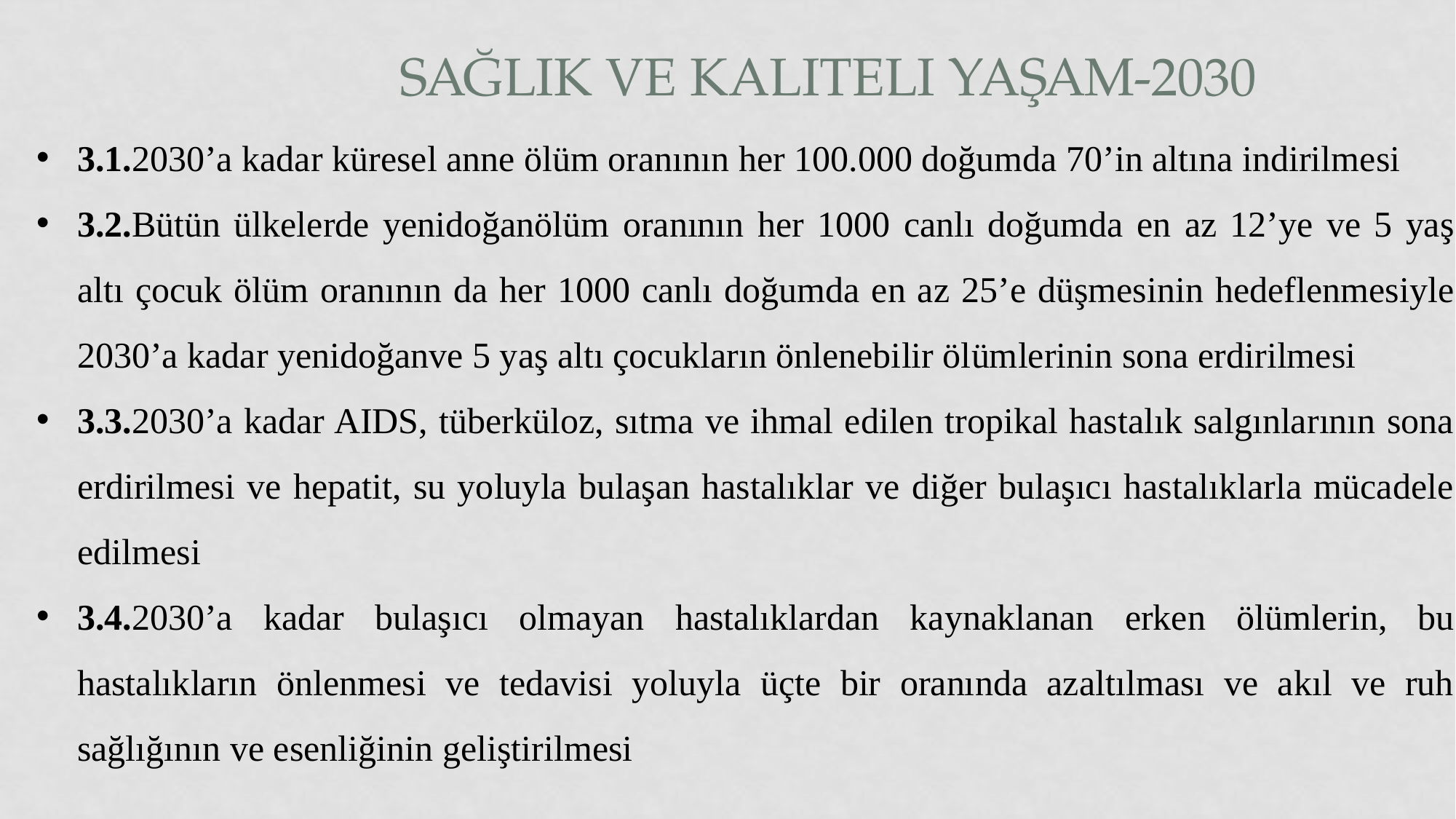

# Sağlık ve Kaliteli Yaşam-2030
3.1.2030’a kadar küresel anne ölüm oranının her 100.000 doğumda 70’in altına indirilmesi
3.2.Bütün ülkelerde yenidoğanölüm oranının her 1000 canlı doğumda en az 12’ye ve 5 yaş altı çocuk ölüm oranının da her 1000 canlı doğumda en az 25’e düşmesinin hedeflenmesiyle 2030’a kadar yenidoğanve 5 yaş altı çocukların önlenebilir ölümlerinin sona erdirilmesi
3.3.2030’a kadar AIDS, tüberküloz, sıtma ve ihmal edilen tropikal hastalık salgınlarının sona erdirilmesi ve hepatit, su yoluyla bulaşan hastalıklar ve diğer bulaşıcı hastalıklarla mücadele edilmesi
3.4.2030’a kadar bulaşıcı olmayan hastalıklardan kaynaklanan erken ölümlerin, bu hastalıkların önlenmesi ve tedavisi yoluyla üçte bir oranında azaltılması ve akıl ve ruh sağlığının ve esenliğinin geliştirilmesi